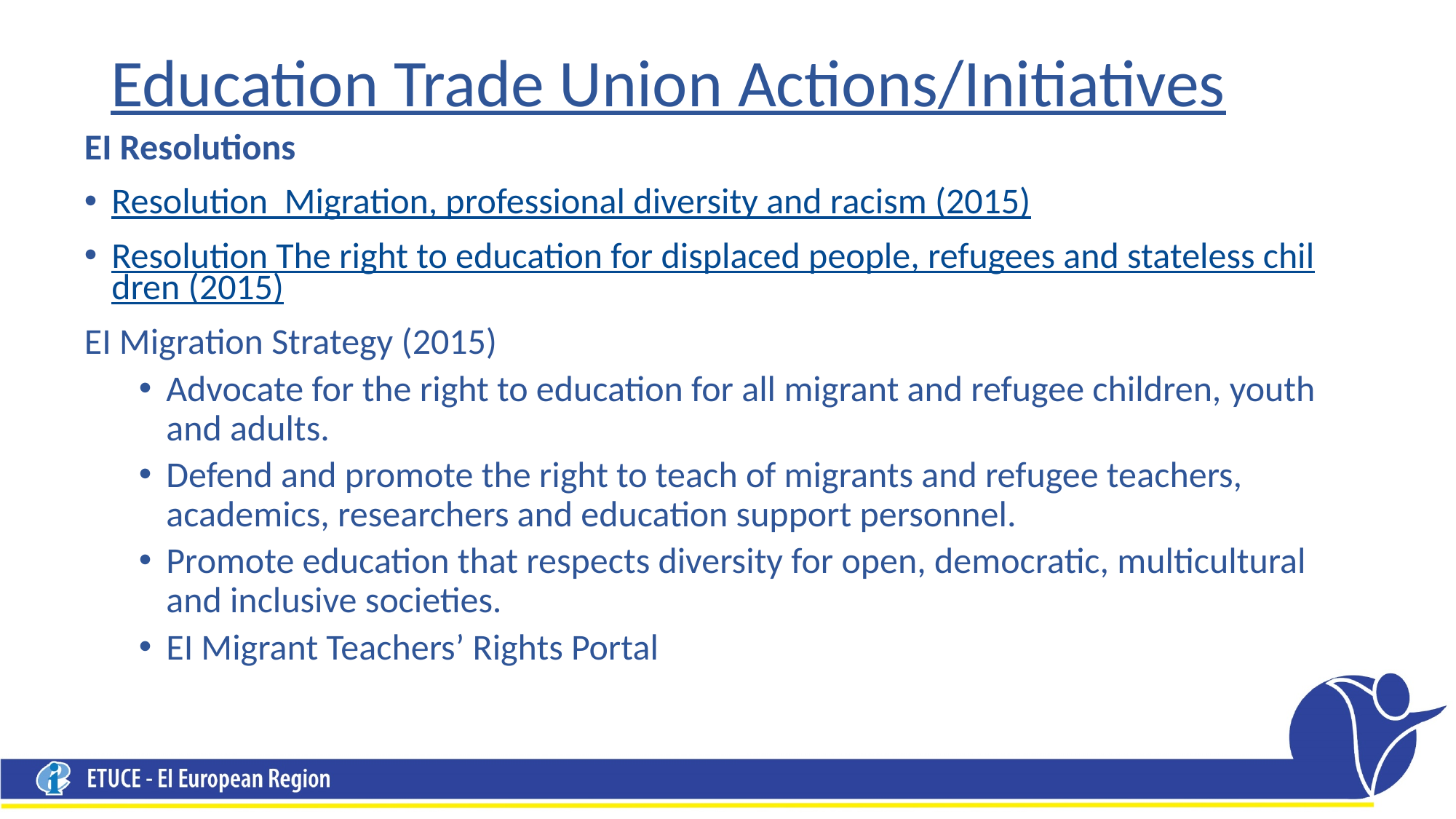

# Education Trade Union Actions/Initiatives
EI Resolutions
Resolution  Migration, professional diversity and racism (2015)
Resolution The right to education for displaced people, refugees and stateless children (2015)
EI Migration Strategy (2015)
Advocate for the right to education for all migrant and refugee children, youth and adults.
Defend and promote the right to teach of migrants and refugee teachers, academics, researchers and education support personnel.
Promote education that respects diversity for open, democratic, multicultural and inclusive societies.
EI Migrant Teachers’ Rights Portal